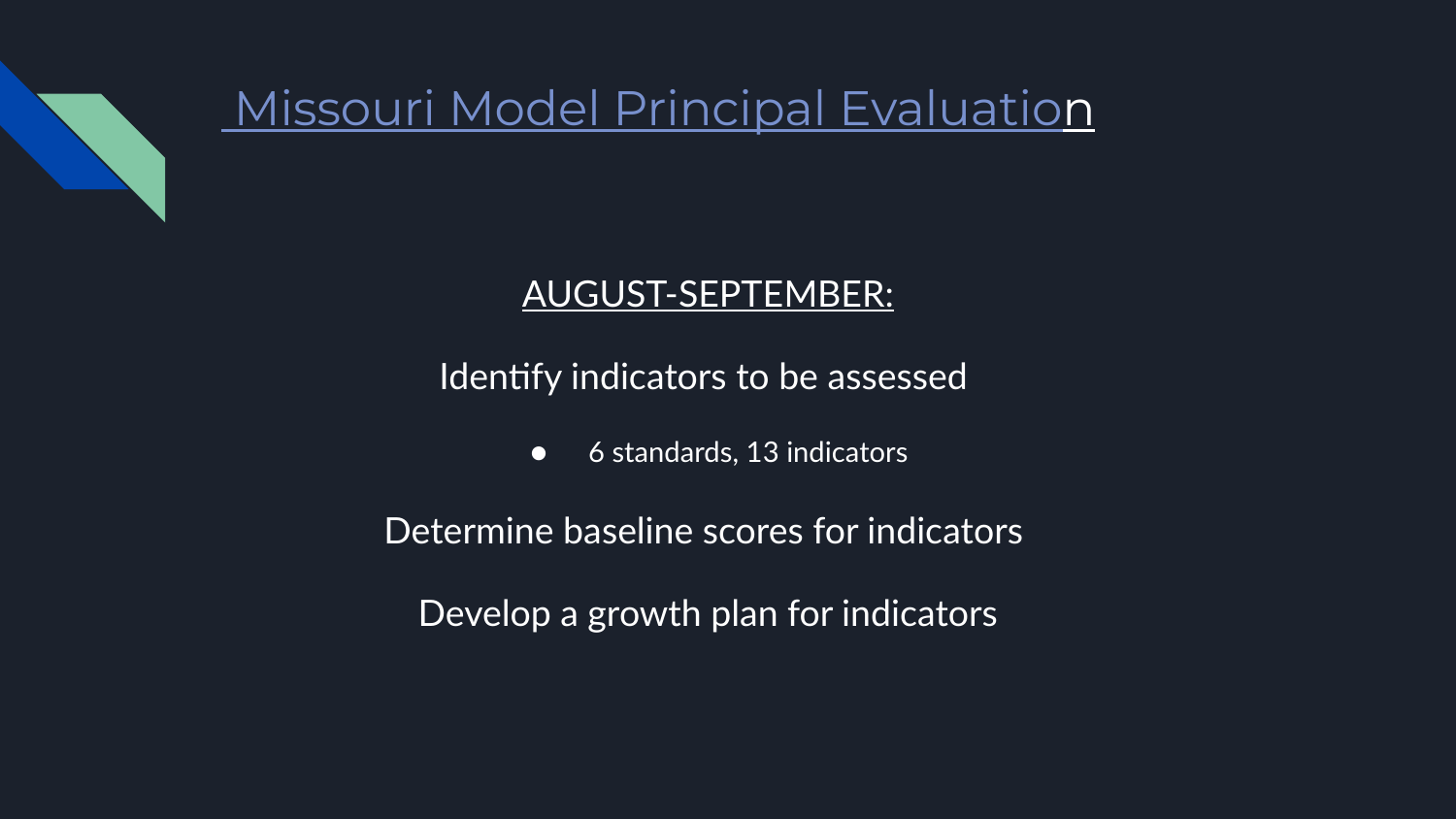

# Missouri Model Principal Evaluation
AUGUST-SEPTEMBER:
Identify indicators to be assessed
 6 standards, 13 indicators
Determine baseline scores for indicators
 Develop a growth plan for indicators